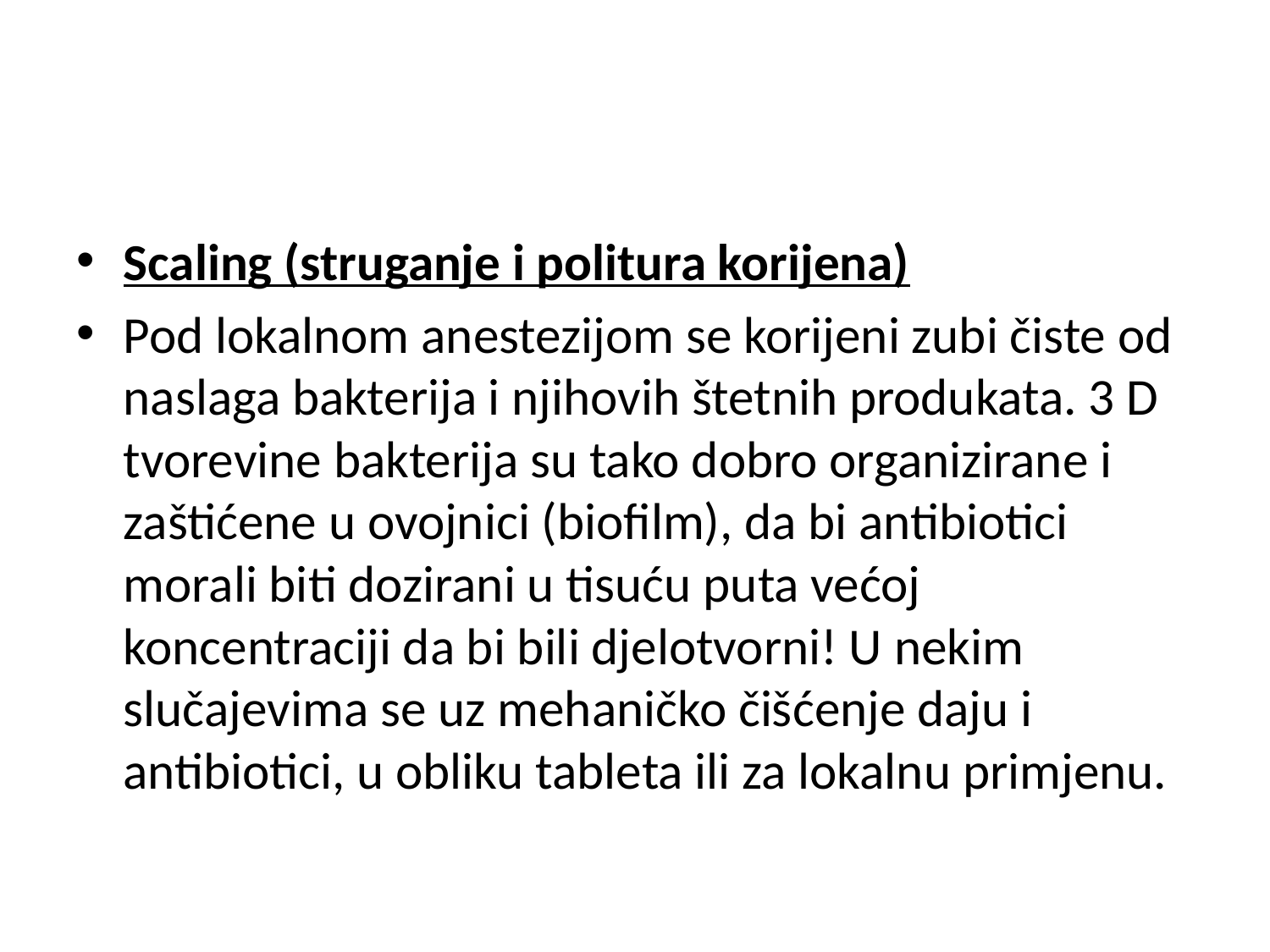

#
Scaling (struganje i politura korijena)
Pod lokalnom anestezijom se korijeni zubi čiste od naslaga bakterija i njihovih štetnih produkata. 3 D tvorevine bakterija su tako dobro organizirane i zaštićene u ovojnici (biofilm), da bi antibiotici morali biti dozirani u tisuću puta većoj koncentraciji da bi bili djelotvorni! U nekim slučajevima se uz mehaničko čišćenje daju i antibiotici, u obliku tableta ili za lokalnu primjenu.